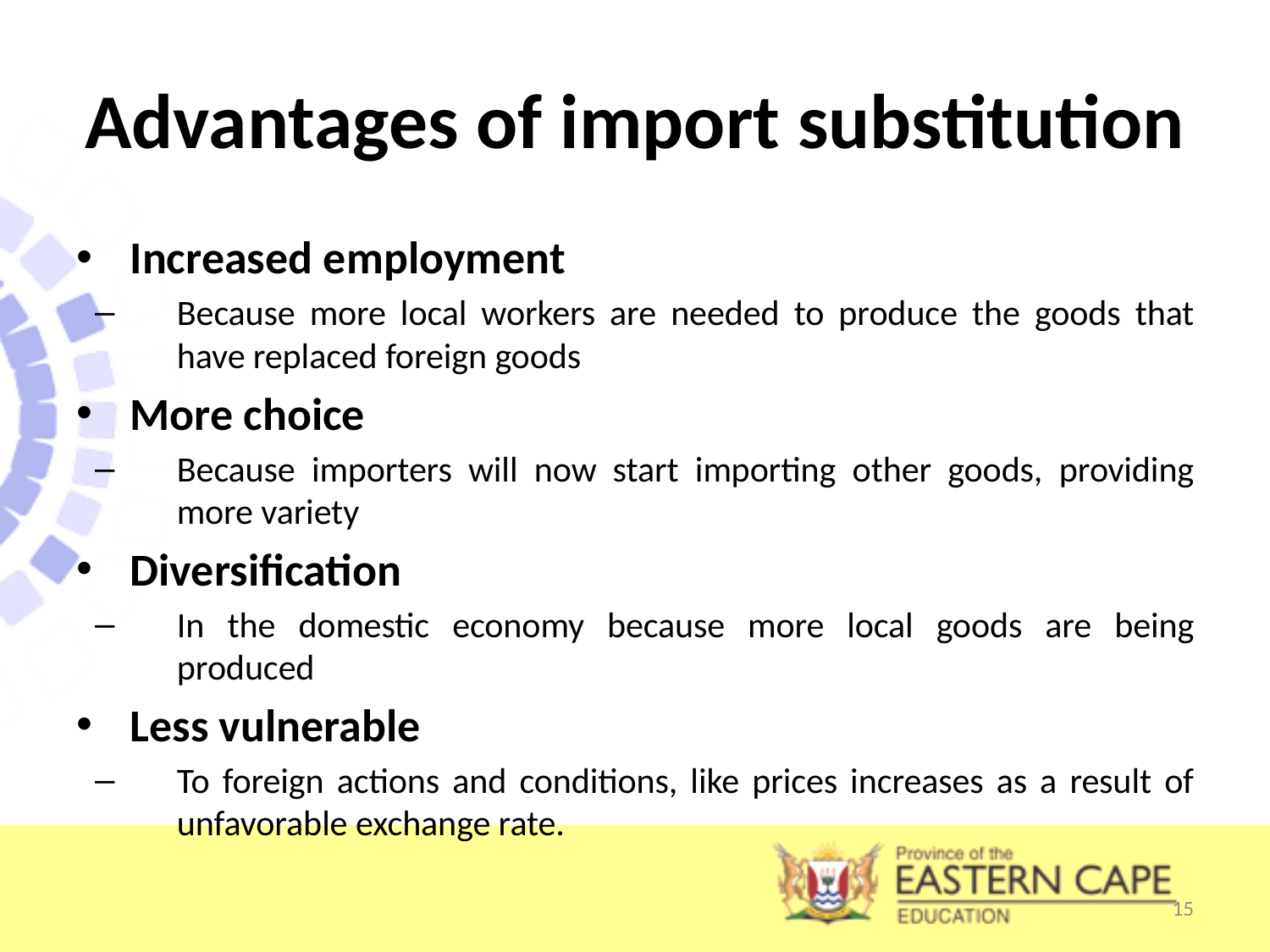

# Advantages of import substitution
Increased employment
Because more local workers are needed to produce the goods that have replaced foreign goods
More choice
Because importers will now start importing other goods, providing more variety
Diversification
In the domestic economy because more local goods are being produced
Less vulnerable
To foreign actions and conditions, like prices increases as a result of unfavorable exchange rate.
15